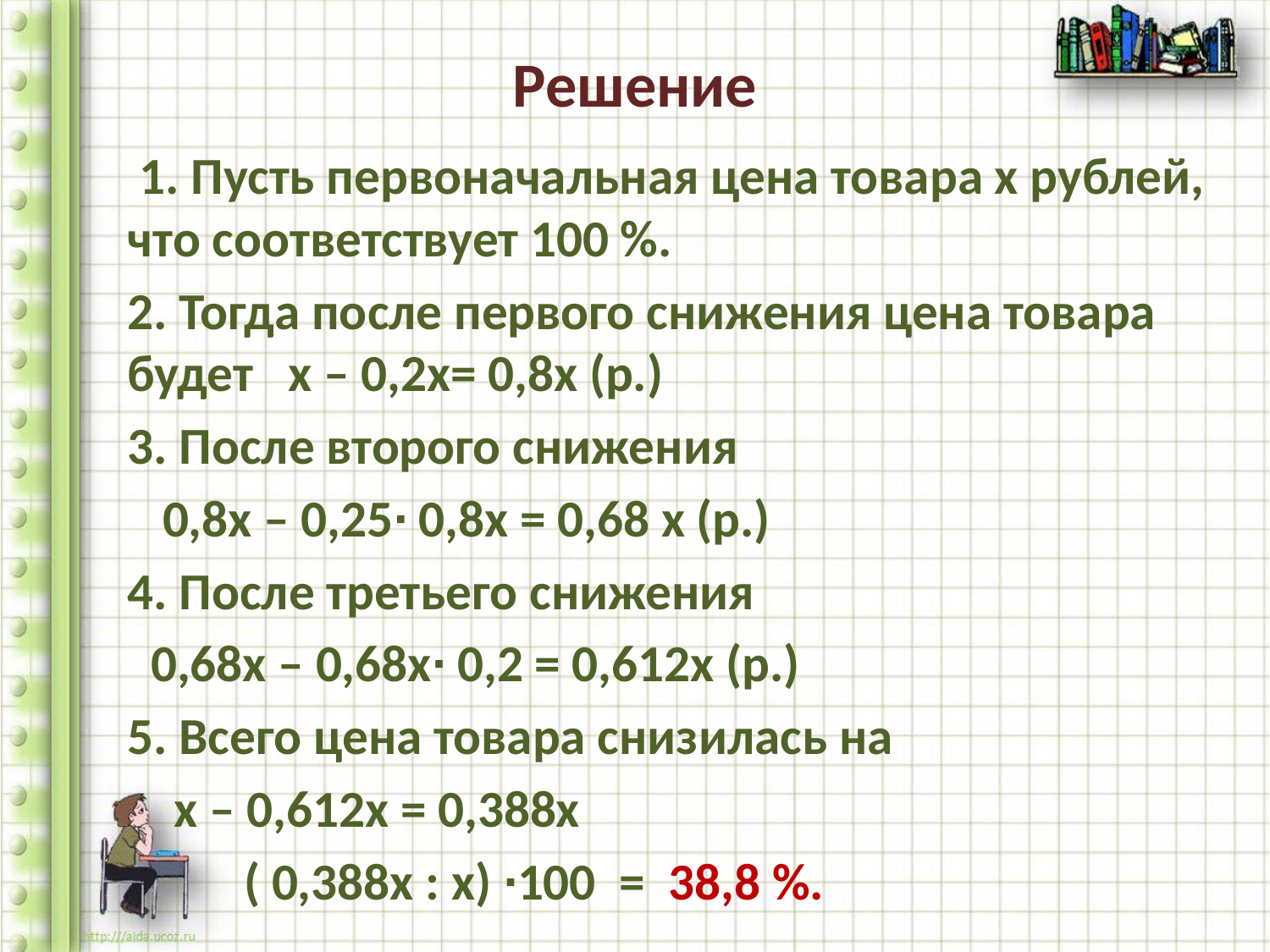

# Решение
 1. Пусть первоначальная цена товара х рублей, что соответствует 100 %.
2. Тогда после первого снижения цена товара будет   х – 0,2х= 0,8х (р.)
3. После второго снижения
   0,8х – 0,25∙ 0,8х = 0,68 х (р.)
4. После третьего снижения
  0,68х – 0,68х∙ 0,2 = 0,612х (р.)
5. Всего цена товара снизилась на
    х – 0,612х = 0,388х
          ( 0,388х : х) ∙100  =  38,8 %.